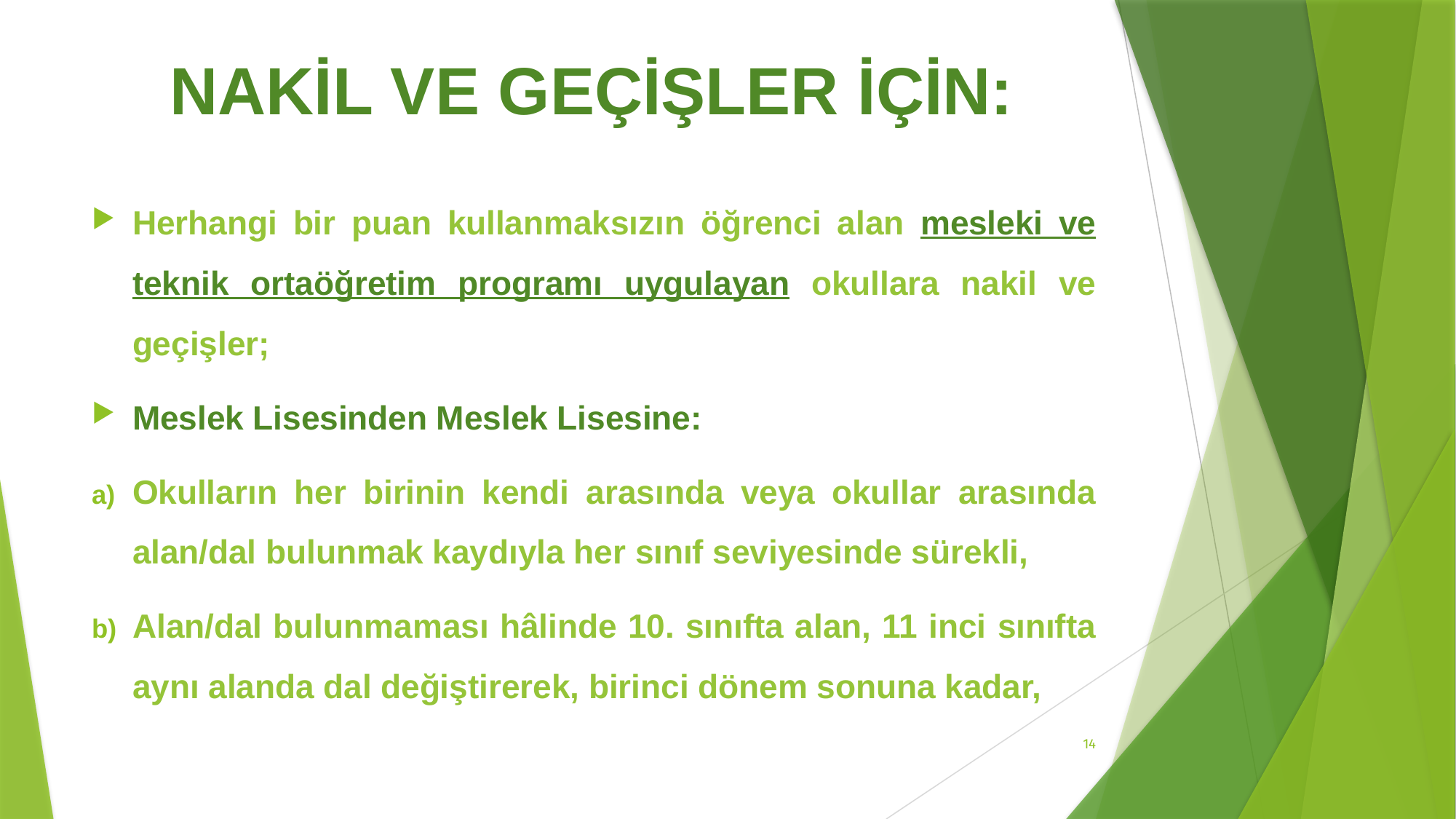

# NAKİL VE GEÇİŞLER İÇİN:
Herhangi bir puan kullanmaksızın öğrenci alan mesleki ve teknik ortaöğretim programı uygulayan okullara nakil ve geçişler;
Meslek Lisesinden Meslek Lisesine:
Okulların her birinin kendi arasında veya okullar arasında alan/dal bulunmak kaydıyla her sınıf seviyesinde sürekli,
Alan/dal bulunmaması hâlinde 10. sınıfta alan, 11 inci sınıfta aynı alanda dal değiştirerek, birinci dönem sonuna kadar,

14